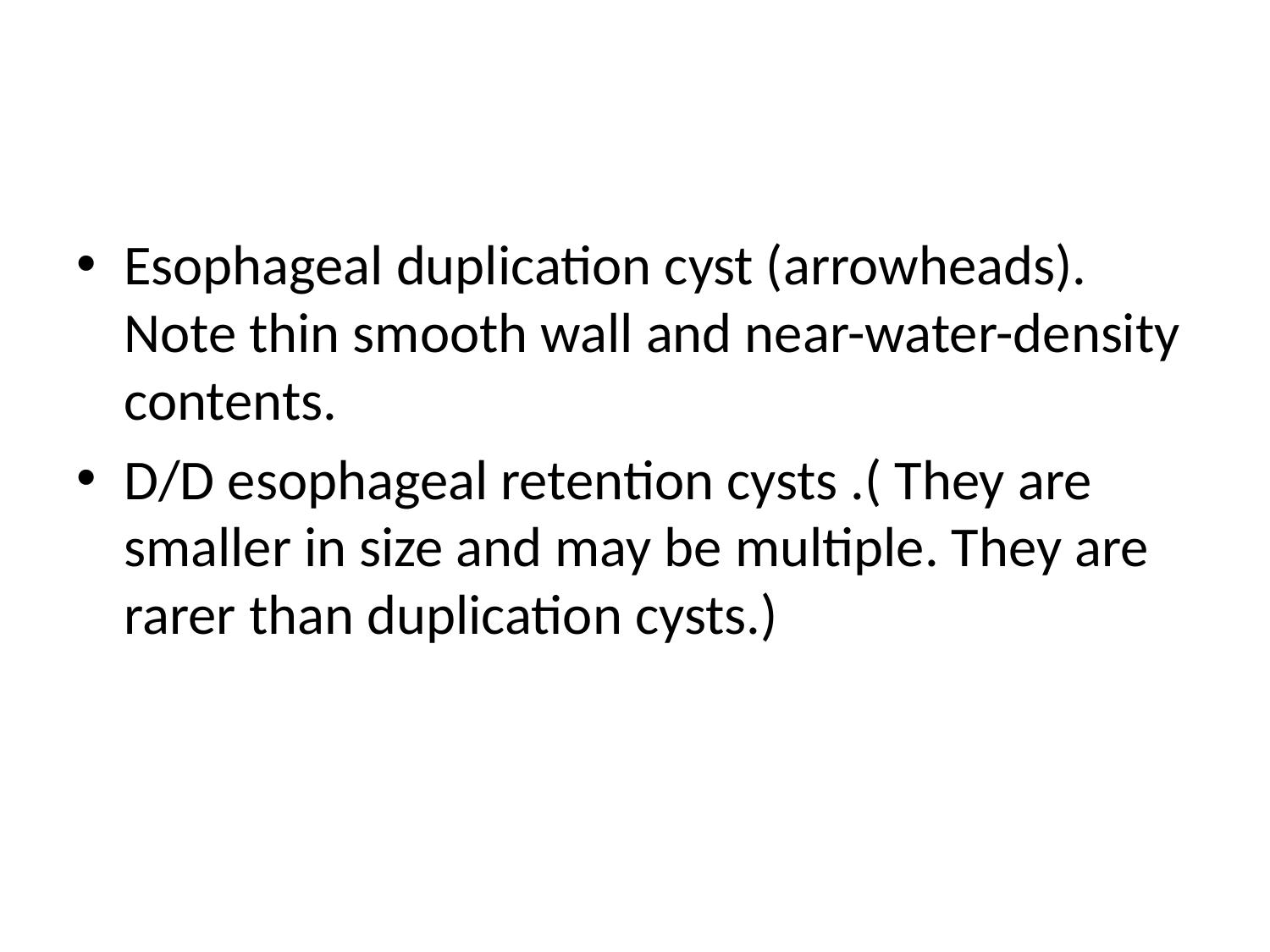

#
Esophageal duplication cyst (arrowheads). Note thin smooth wall and near-water-density contents.
D/D esophageal retention cysts .( They are smaller in size and may be multiple. They are rarer than duplication cysts.)